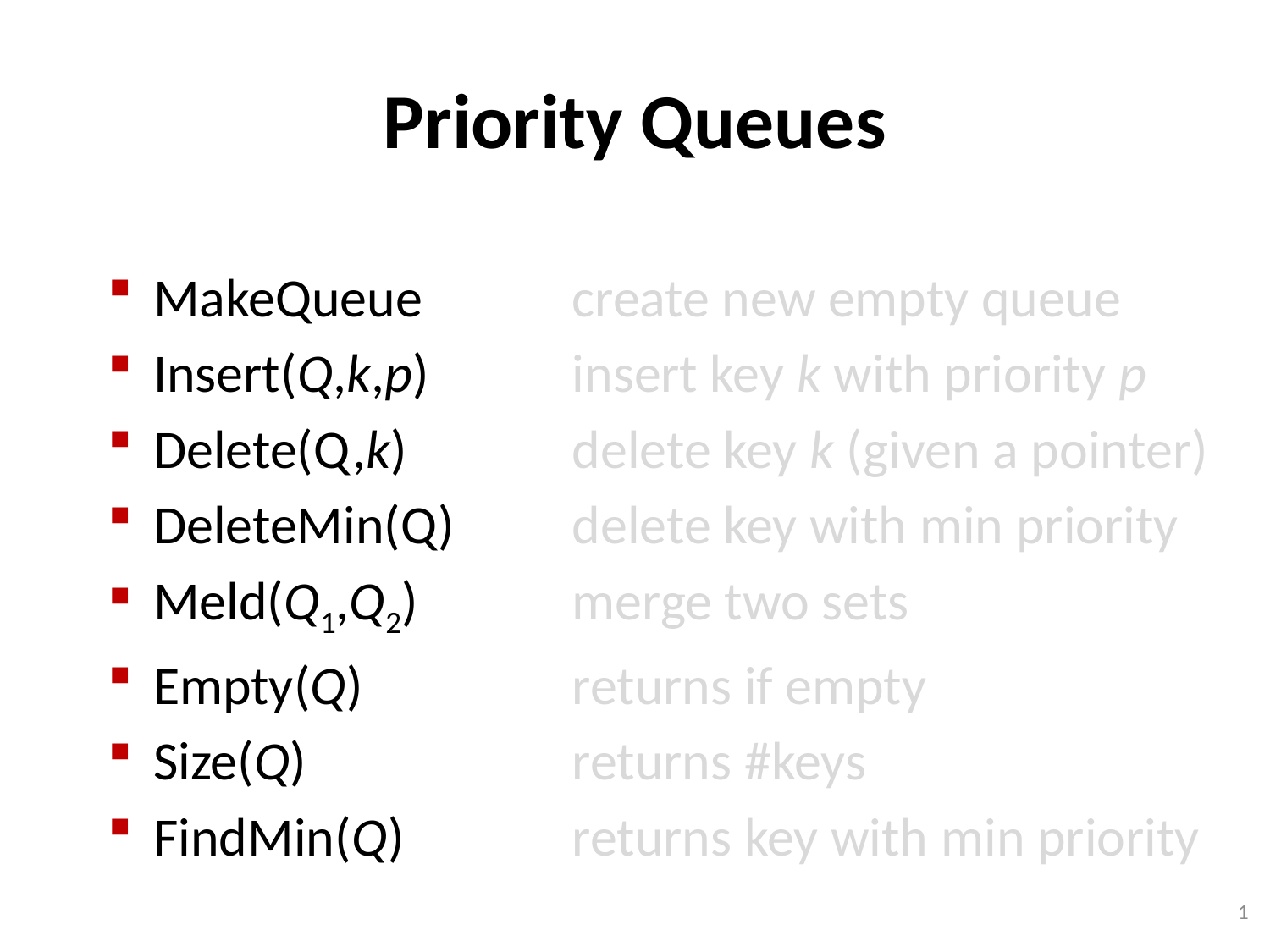

# Priority Queues
MakeQueue	create new empty queue
Insert(Q,k,p)	insert key k with priority p
Delete(Q,k)	delete key k (given a pointer)
DeleteMin(Q)	delete key with min priority
Meld(Q1,Q2)	merge two sets
Empty(Q)	returns if empty
Size(Q)	returns #keys
FindMin(Q)	returns key with min priority
1